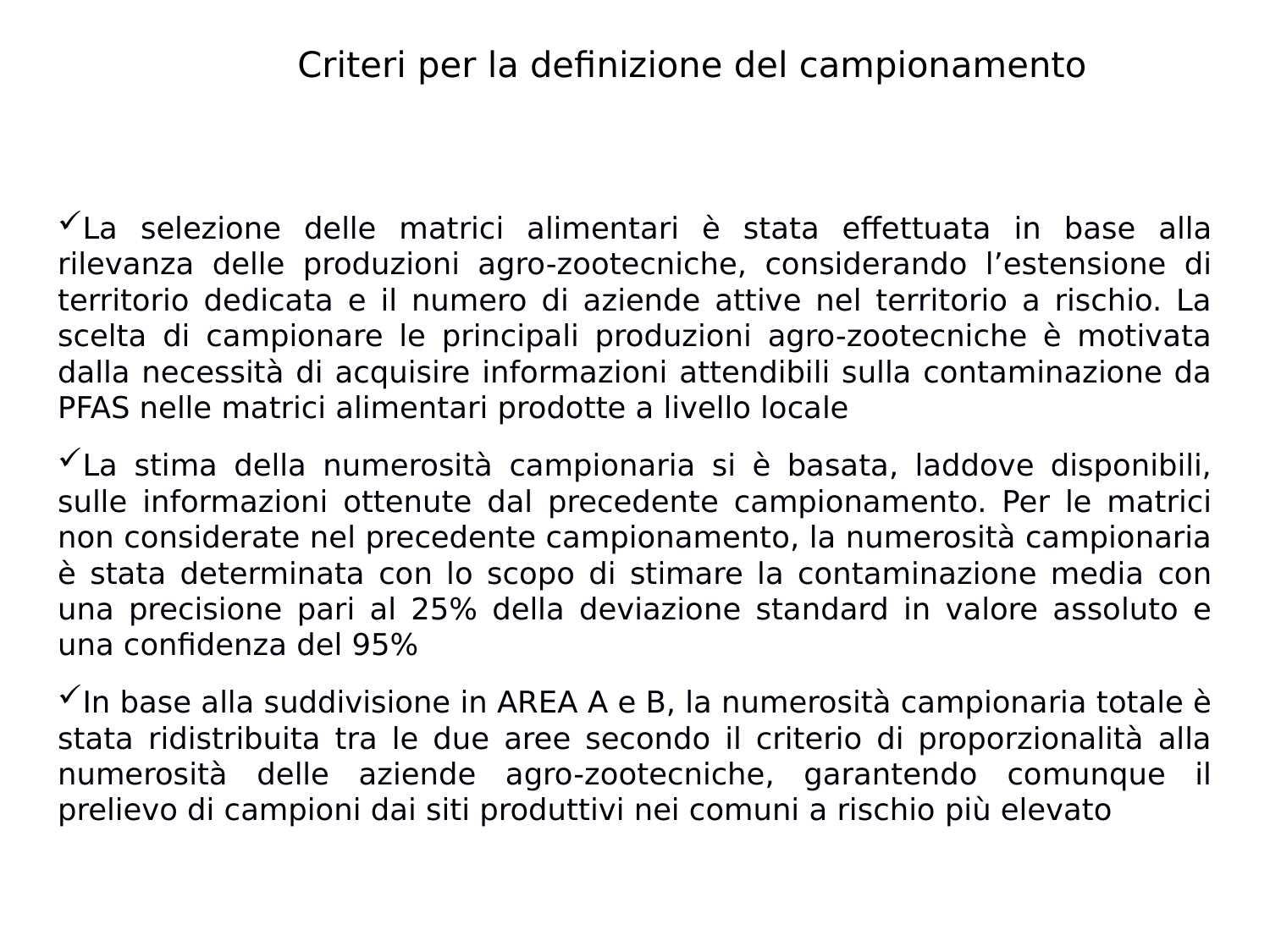

Criteri per la definizione del campionamento
La selezione delle matrici alimentari è stata effettuata in base alla rilevanza delle produzioni agro-zootecniche, considerando l’estensione di territorio dedicata e il numero di aziende attive nel territorio a rischio. La scelta di campionare le principali produzioni agro-zootecniche è motivata dalla necessità di acquisire informazioni attendibili sulla contaminazione da PFAS nelle matrici alimentari prodotte a livello locale
La stima della numerosità campionaria si è basata, laddove disponibili, sulle informazioni ottenute dal precedente campionamento. Per le matrici non considerate nel precedente campionamento, la numerosità campionaria è stata determinata con lo scopo di stimare la contaminazione media con una precisione pari al 25% della deviazione standard in valore assoluto e una confidenza del 95%
In base alla suddivisione in AREA A e B, la numerosità campionaria totale è stata ridistribuita tra le due aree secondo il criterio di proporzionalità alla numerosità delle aziende agro-zootecniche, garantendo comunque il prelievo di campioni dai siti produttivi nei comuni a rischio più elevato